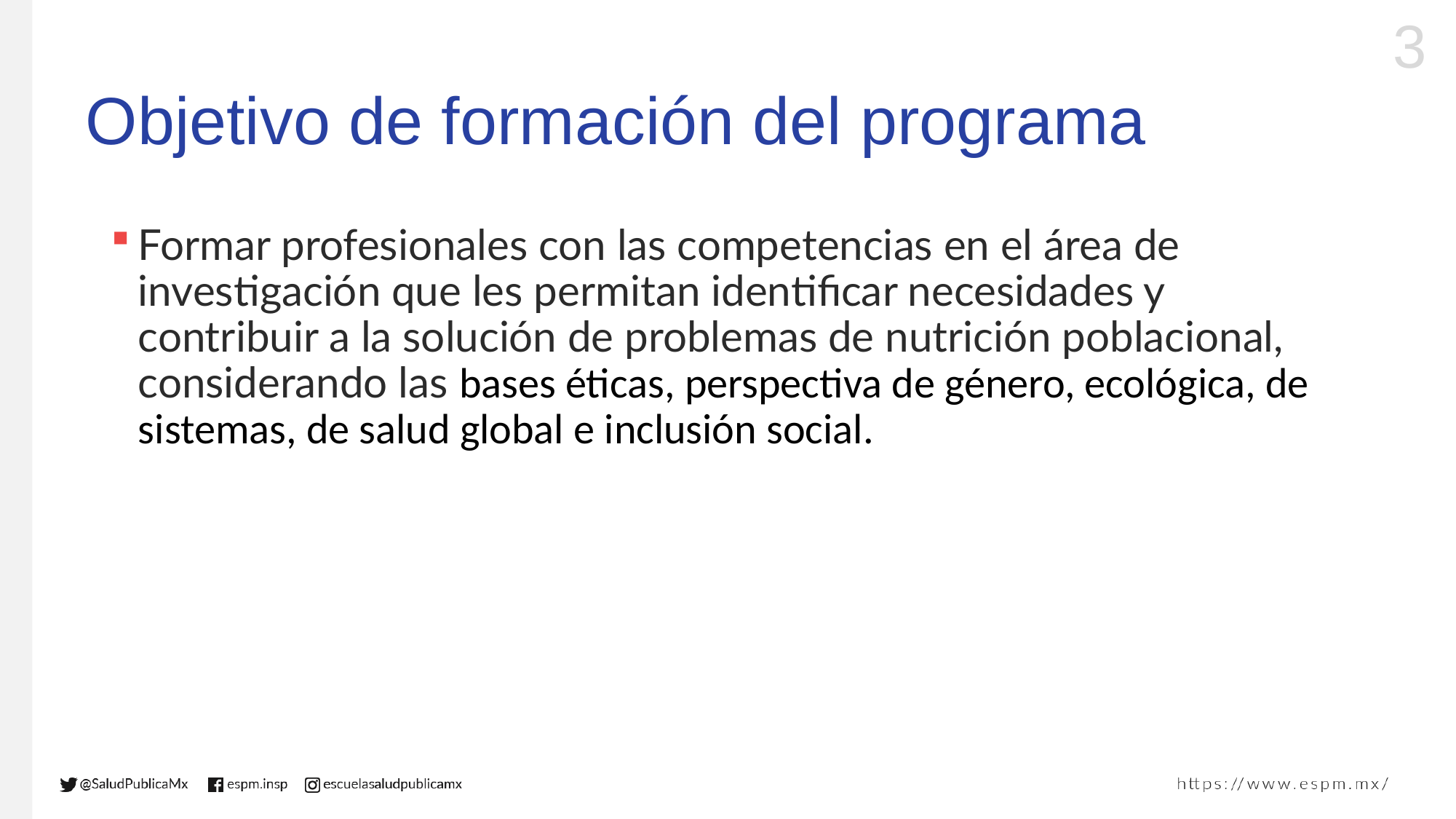

# Objetivo de formación del programa
Formar profesionales con las competencias en el área de investigación que les permitan identificar necesidades y contribuir a la solución de problemas de nutrición poblacional, considerando las bases éticas, perspectiva de género, ecológica, de sistemas, de salud global e inclusión social.